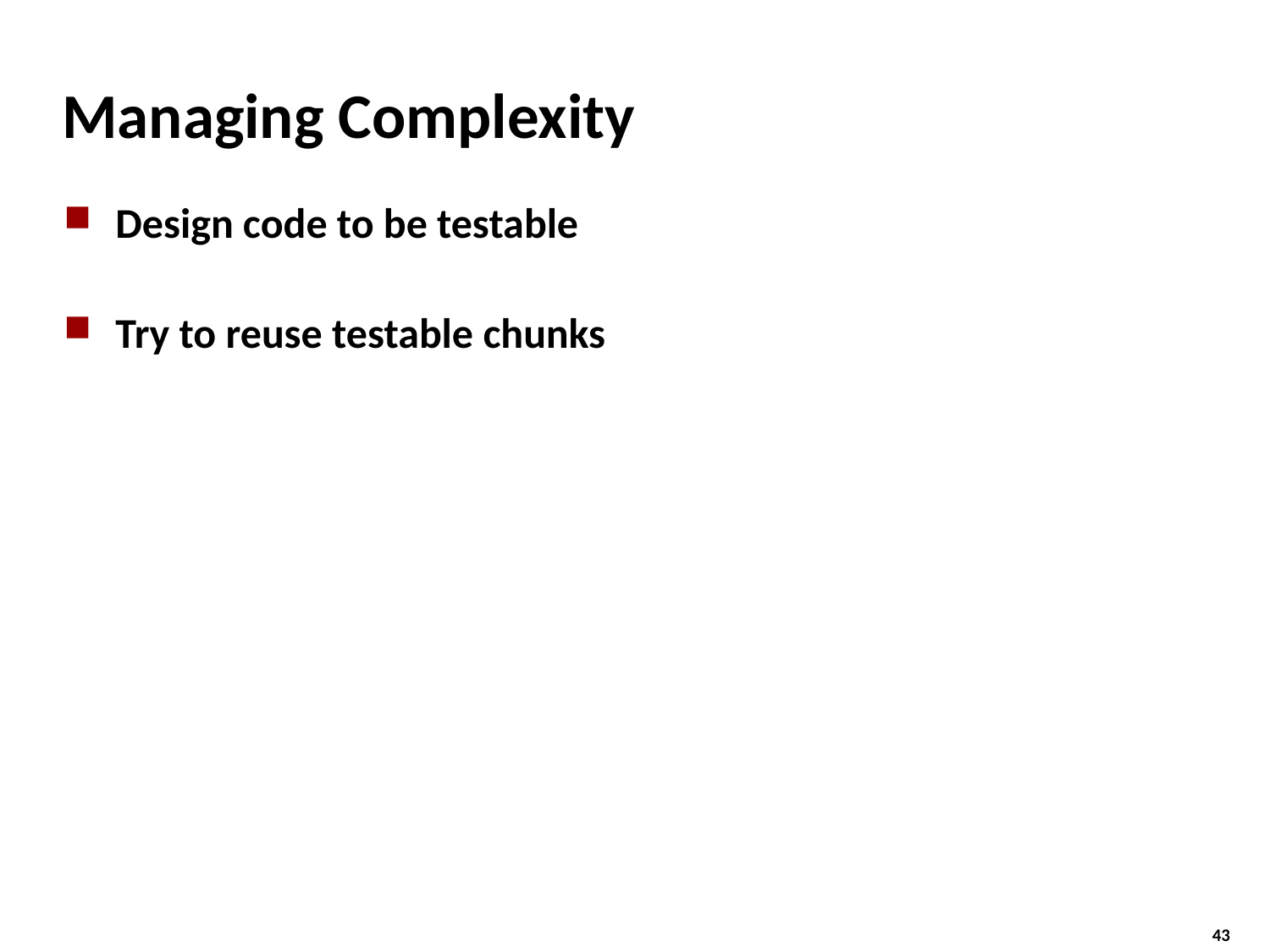

# Managing Complexity
Design code to be testable
Try to reuse testable chunks